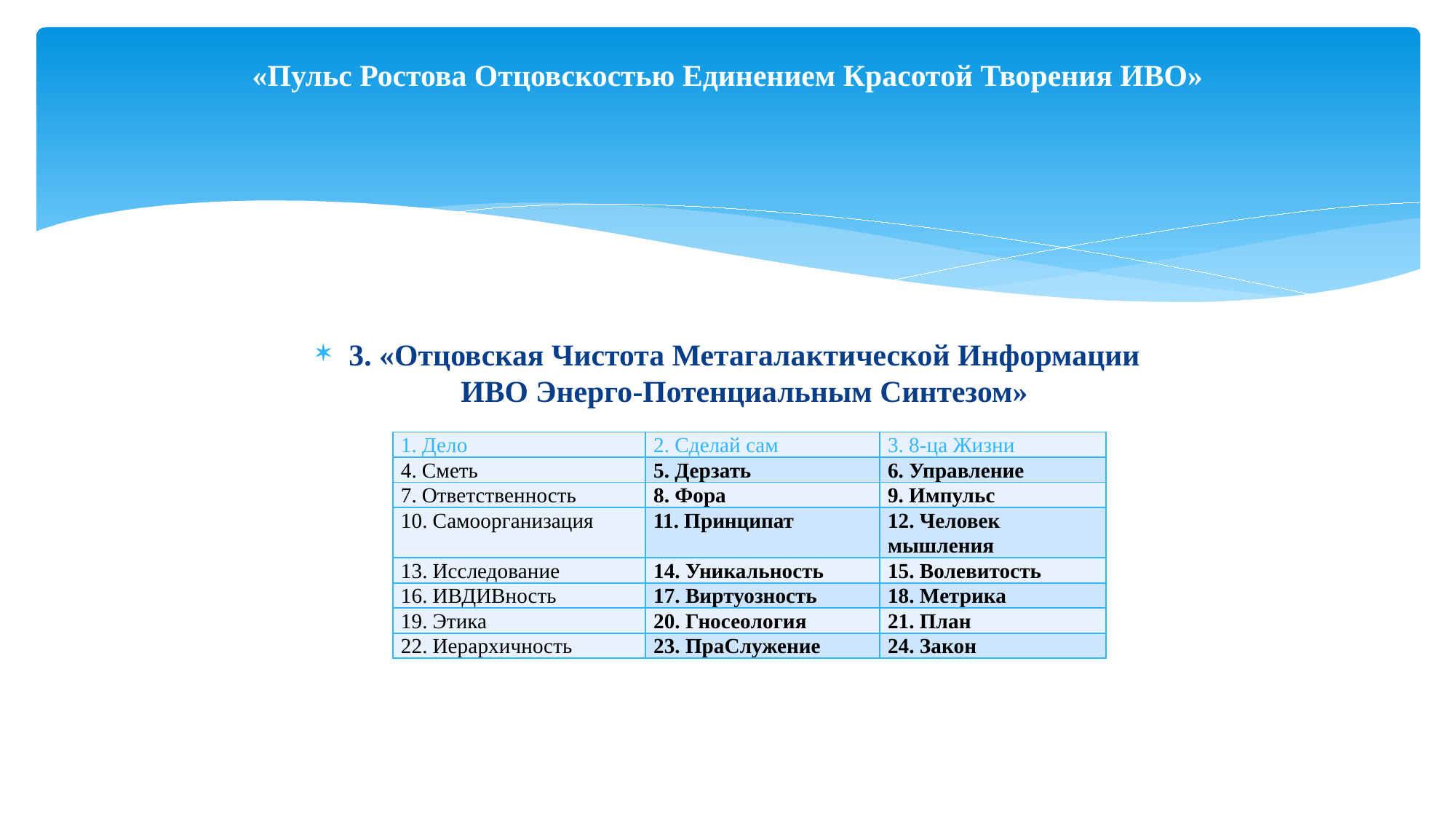

# «Пульс Ростова Отцовскостью Единением Красотой Творения ИВО»

3. «Отцовская Чистота Метагалактической Информации ИВО Энерго-Потенциальным Синтезом»

| 1. Дело | 2. Сделай сам | 3. 8-ца Жизни |
| --- | --- | --- |
| 4. Сметь | 5. Дерзать | 6. Управление |
| 7. Ответственность | 8. Фора | 9. Импульс |
| 10. Самоорганизация | 11. Принципат | 12. Человек мышления |
| 13. Исследование | 14. Уникальность | 15. Волевитость |
| 16. ИВДИВность | 17. Виртуозность | 18. Метрика |
| 19. Этика | 20. Гносеология | 21. План |
| 22. Иерархичность | 23. ПраСлужение | 24. Закон |